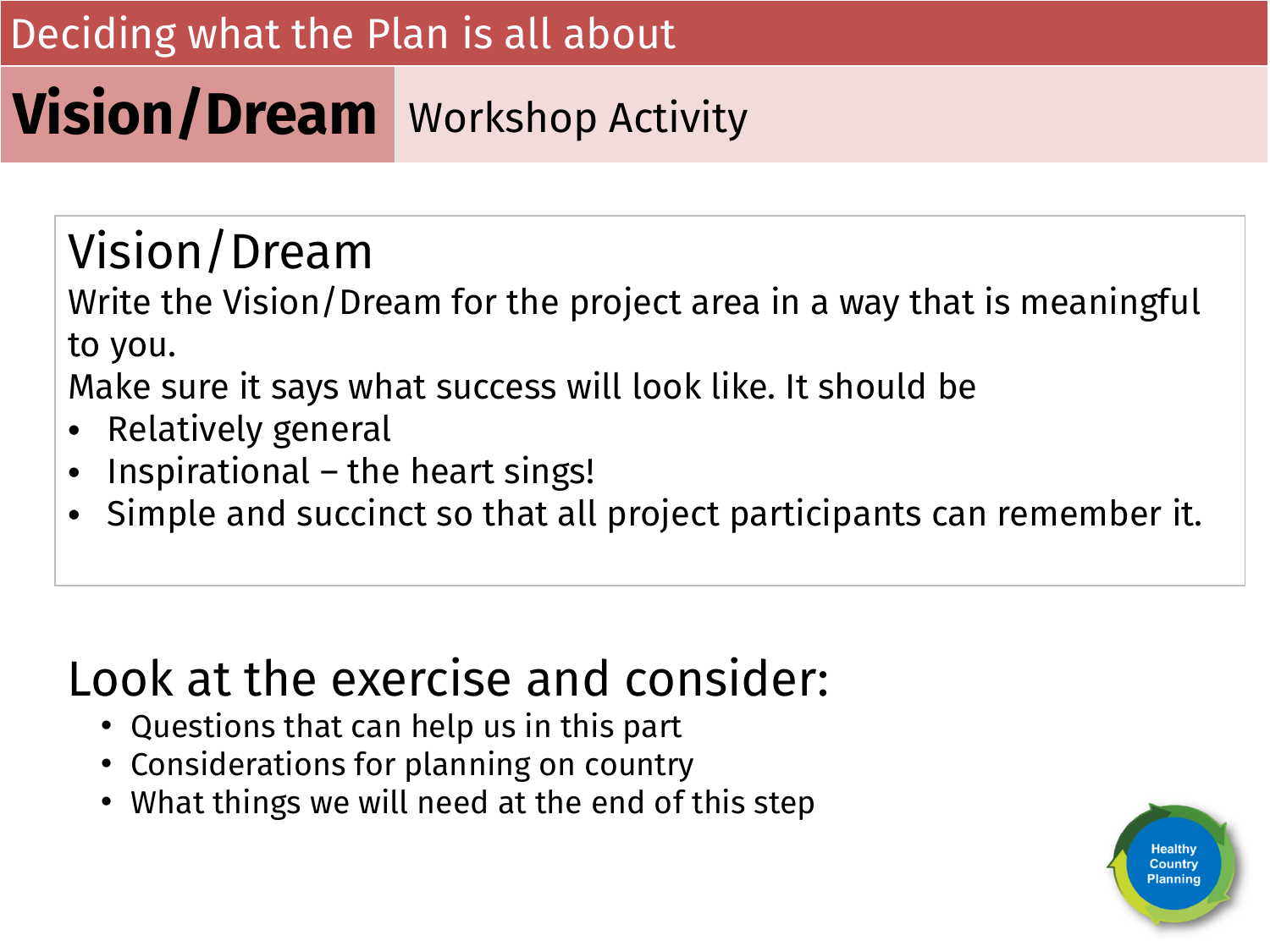

Deciding what the Plan is all about
Vision/Dream
Workshop Activity
| Vision/Dream Write the Vision/Dream for the project area in a way that is meaningful to you. Make sure it says what success will look like. It should be Relatively general Inspirational – the heart sings! Simple and succinct so that all project participants can remember it. |
| --- |
Look at the exercise and consider:
Questions that can help us in this part
Considerations for planning on country
What things we will need at the end of this step